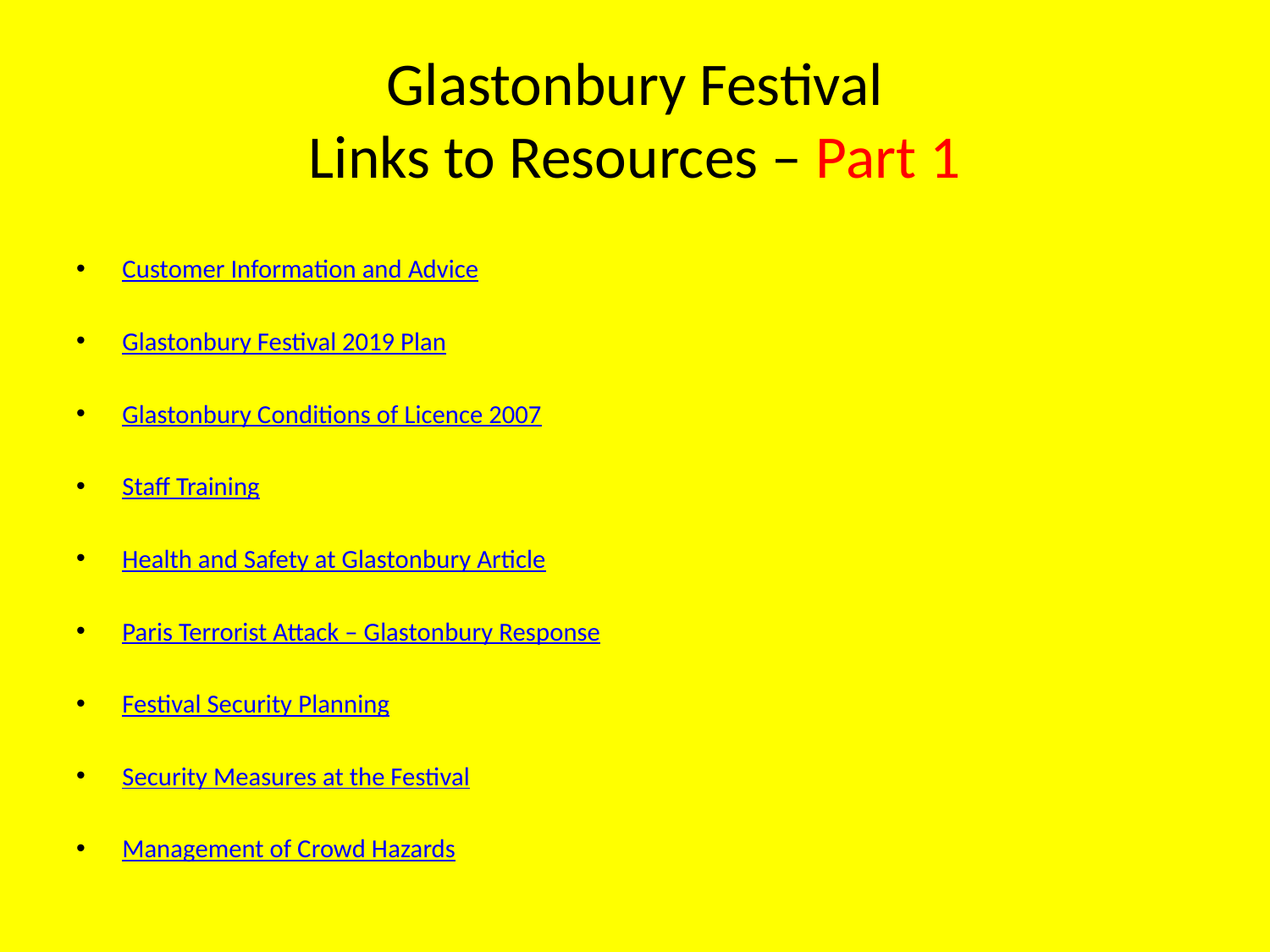

# Glastonbury Festival Links to Resources – Part 1
Customer Information and Advice

Glastonbury Festival 2019 Plan

Glastonbury Conditions of Licence 2007

Staff Training

Health and Safety at Glastonbury Article

Paris Terrorist Attack – Glastonbury Response

Festival Security Planning

Security Measures at the Festival

Management of Crowd Hazards